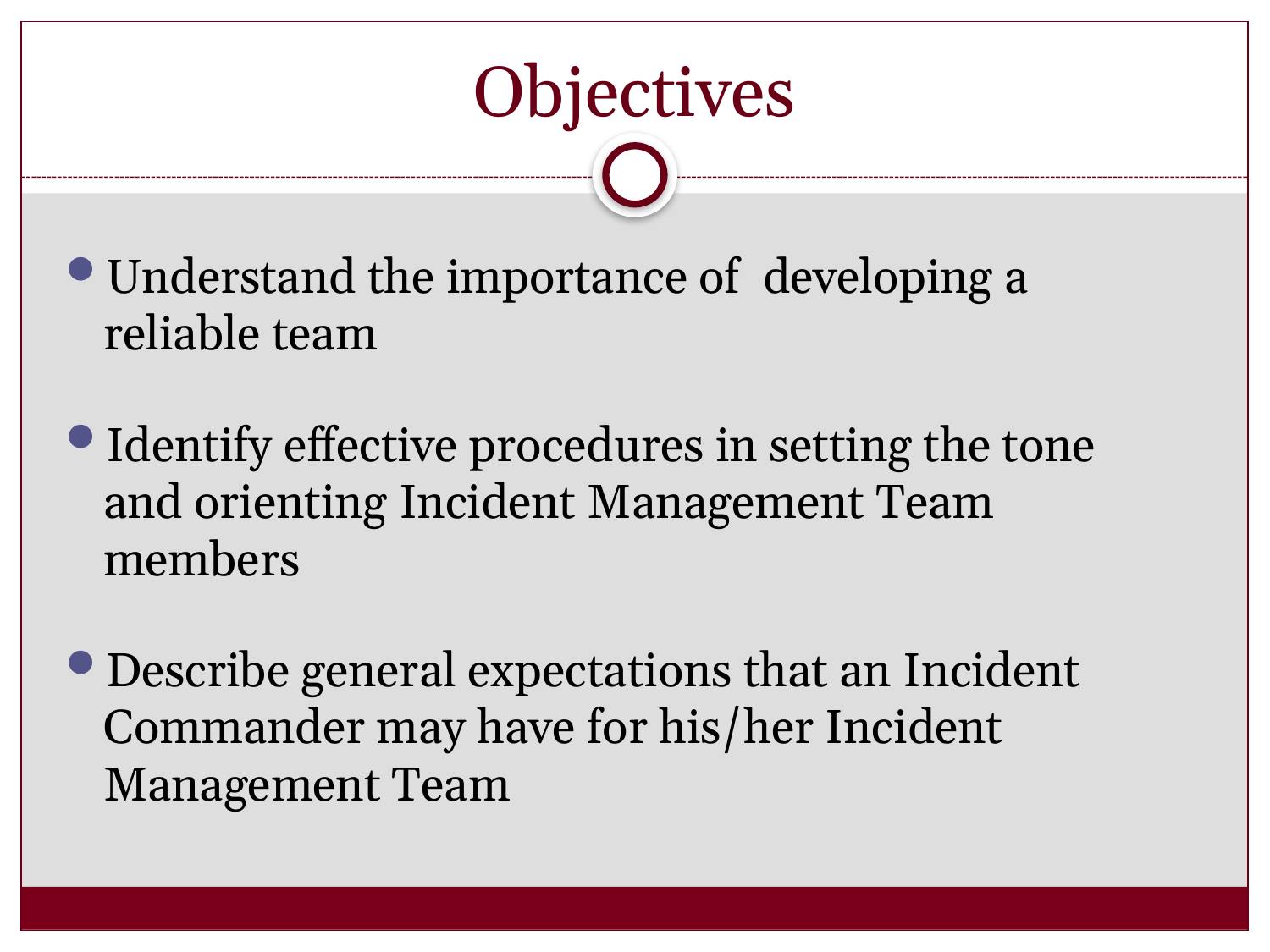

# Objectives
Understand the importance of  developing a reliable team

Identify effective procedures in setting the tone and orienting Incident Management Team members

Describe general expectations that an Incident Commander may have for his/her Incident Management Team